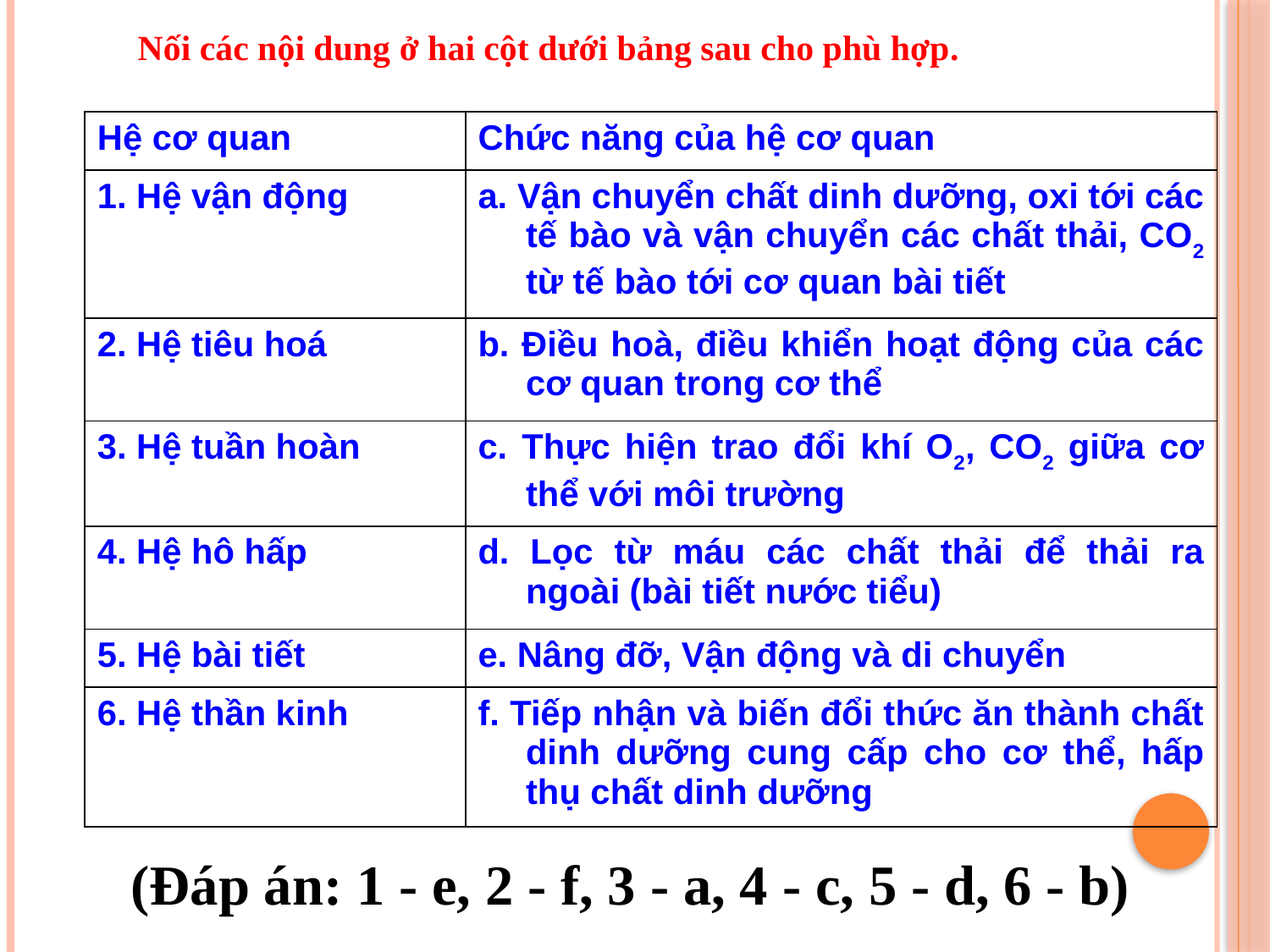

Nối các nội dung ở hai cột dưới bảng sau cho phù hợp.
| Hệ cơ quan | Chức năng của hệ cơ quan |
| --- | --- |
| 1. Hệ vận động | a. Vận chuyển chất dinh dưỡng, oxi tới các tế bào và vận chuyển các chất thải, CO2 từ tế bào tới cơ quan bài tiết |
| 2. Hệ tiêu hoá | b. Điều hoà, điều khiển hoạt động của các cơ quan trong cơ thể |
| 3. Hệ tuần hoàn | c. Thực hiện trao đổi khí O2­, CO2 giữa cơ thể với môi trường |
| 4. Hệ hô hấp | d. Lọc từ máu các chất thải để thải ra ngoài (bài tiết nước tiểu) |
| 5. Hệ bài tiết | e. Nâng đỡ, Vận động và di chuyển |
| 6. Hệ thần kinh | f. Tiếp nhận và biến đổi thức ăn thành chất dinh dưỡng cung cấp cho cơ thể, hấp thụ chất dinh dưỡng |
(Đáp án: 1 - e, 2 - f, 3 - a, 4 - c, 5 - d, 6 - b)